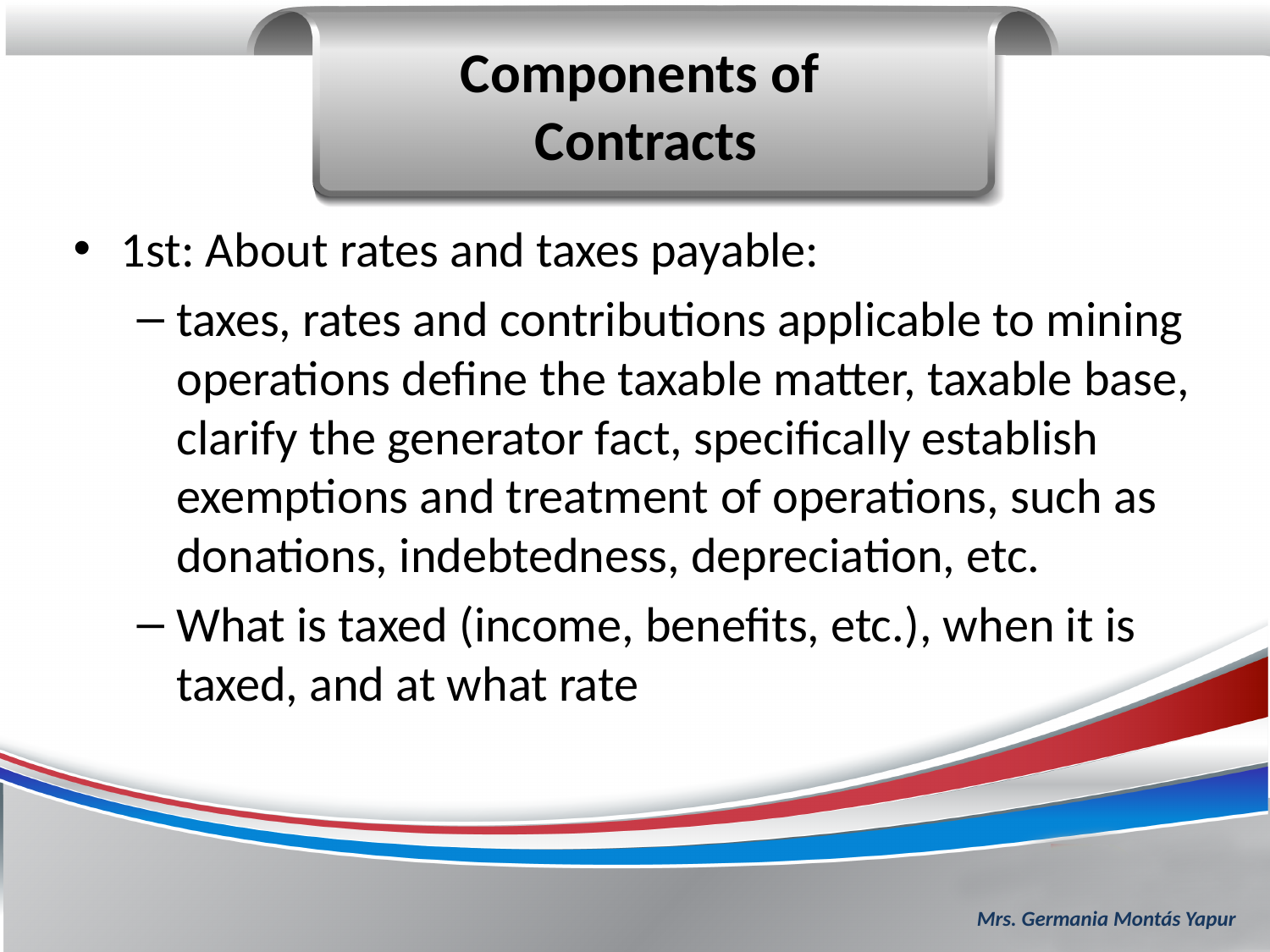

Components of
Contracts
#
1st: About rates and taxes payable:
taxes, rates and contributions applicable to mining operations define the taxable matter, taxable base, clarify the generator fact, specifically establish exemptions and treatment of operations, such as donations, indebtedness, depreciation, etc.
What is taxed (income, benefits, etc.), when it is taxed, and at what rate